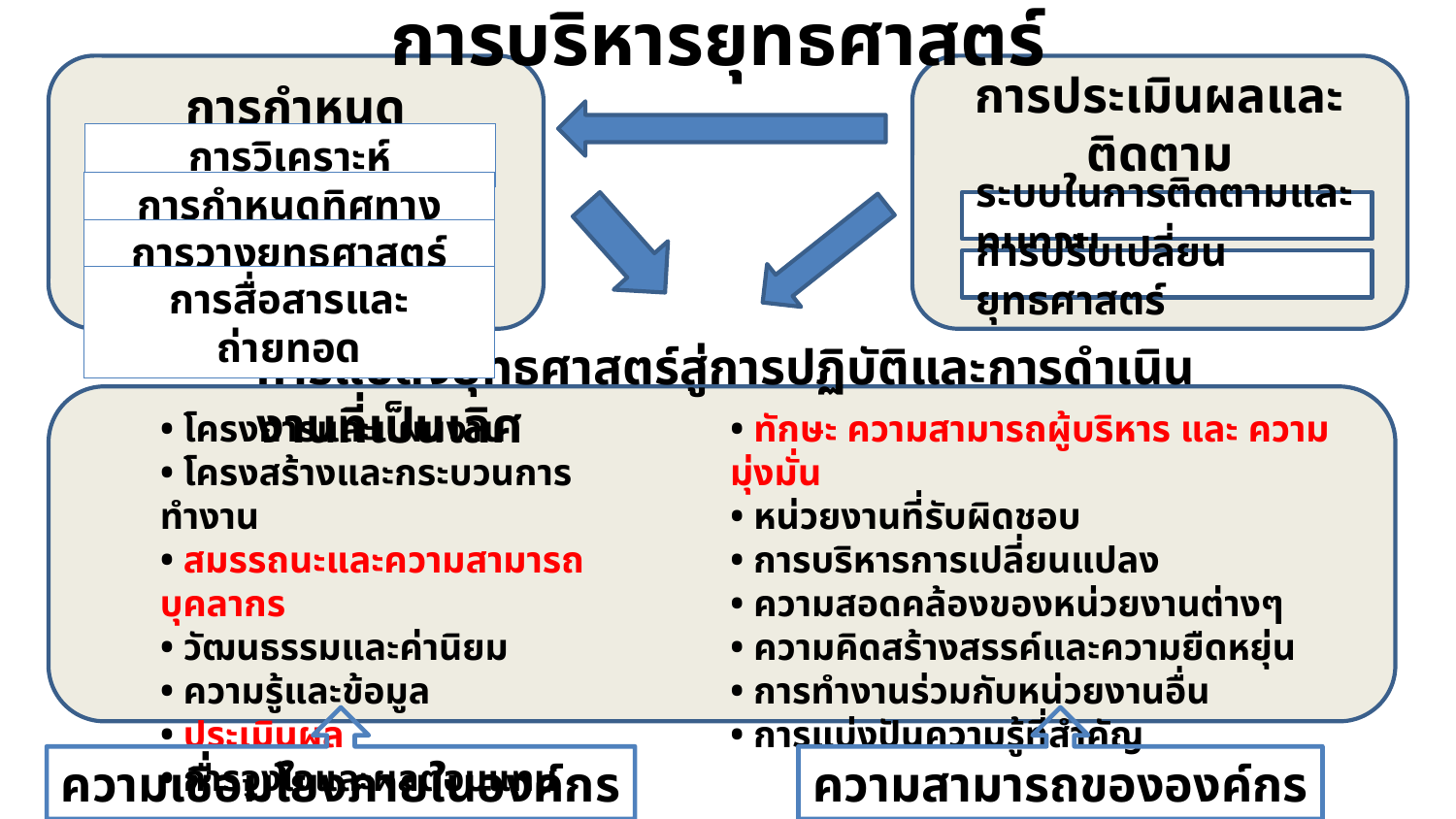

การบริหารยุทธศาสตร์
การกำหนดยุทธศาสตร์
การวิเคราะห์
การกำหนดทิศทาง
การวางยุทธศาสตร์
การสื่อสารและถ่ายทอด

การประเมินผลและติดตาม
การดำเนินงานตามยุทธศาสตร์
ระบบในการติดตามและทบทวน
การปรับเปลี่ยนยุทธศาสตร์

การแปลงยุทธศาสตร์สู่การปฏิบัติและการดำเนินงานที่เป็นเลิศ

• โครงการและแผนงาน
• โครงสร้างและกระบวนการทำงาน
• สมรรถนะและความสามารถบุคลากร
• วัฒนธรรมและค่านิยม
• ความรู้และข้อมูล
• ประเมินผล
• การจูงใจและผลตอบแทน
• ทักษะ ความสามารถผู้บริหาร และ ความมุ่งมั่น
• หน่วยงานที่รับผิดชอบ
• การบริหารการเปลี่ยนแปลง
• ความสอดคล้องของหน่วยงานต่างๆ
• ความคิดสร้างสรรค์และความยืดหยุ่น
• การทำงานร่วมกับหน่วยงานอื่น
• การแบ่งปันความรู้ที่สำคัญ
ความเชื่อมโยงภายในองค์กร
ความสามารถขององค์กร